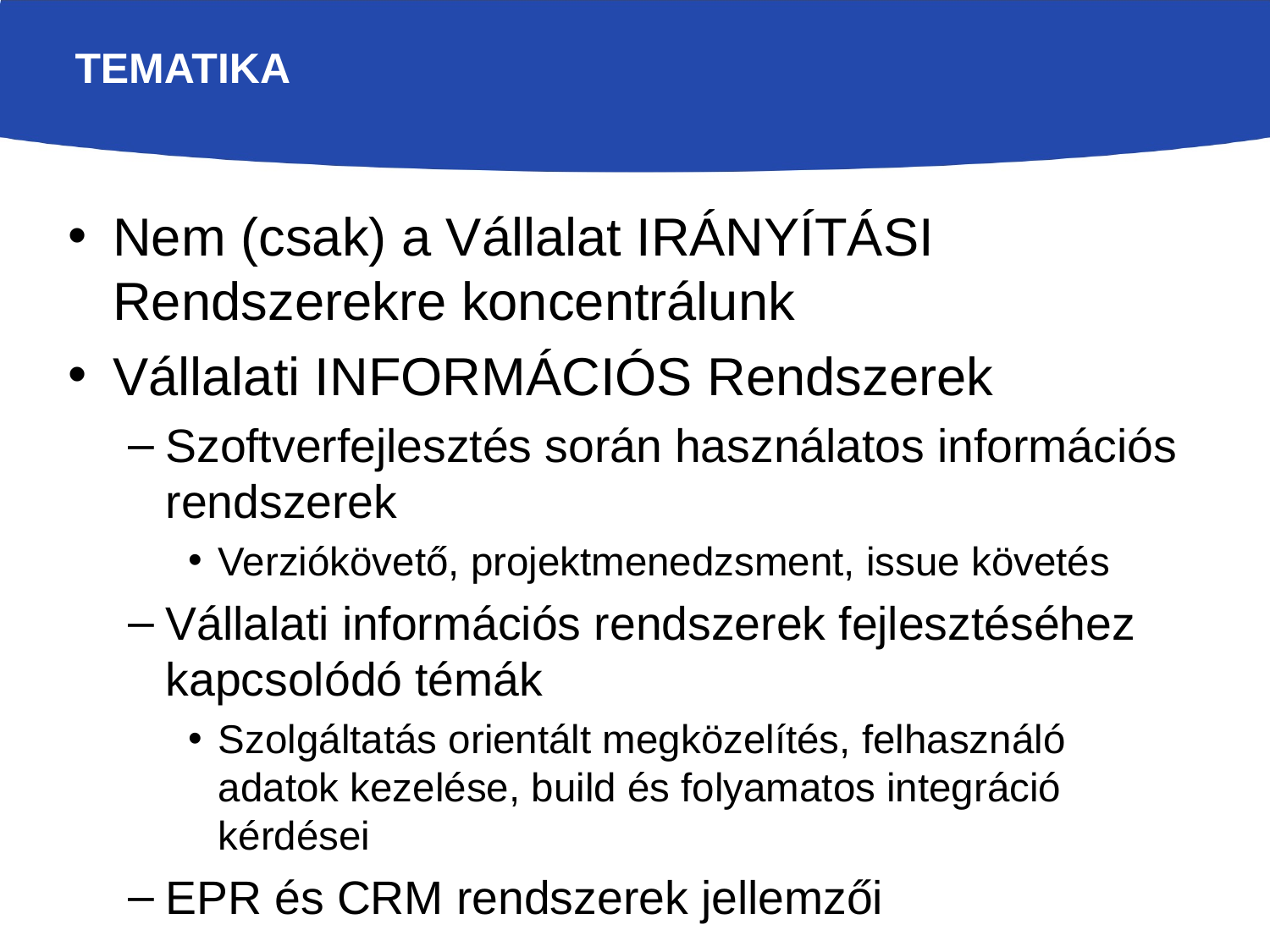

# TEMATIKA
Nem (csak) a Vállalat IRÁNYÍTÁSI Rendszerekre koncentrálunk
Vállalati INFORMÁCIÓS Rendszerek
Szoftverfejlesztés során használatos információs rendszerek
Verziókövető, projektmenedzsment, issue követés
Vállalati információs rendszerek fejlesztéséhez kapcsolódó témák
Szolgáltatás orientált megközelítés, felhasználó adatok kezelése, build és folyamatos integráció kérdései
EPR és CRM rendszerek jellemzői